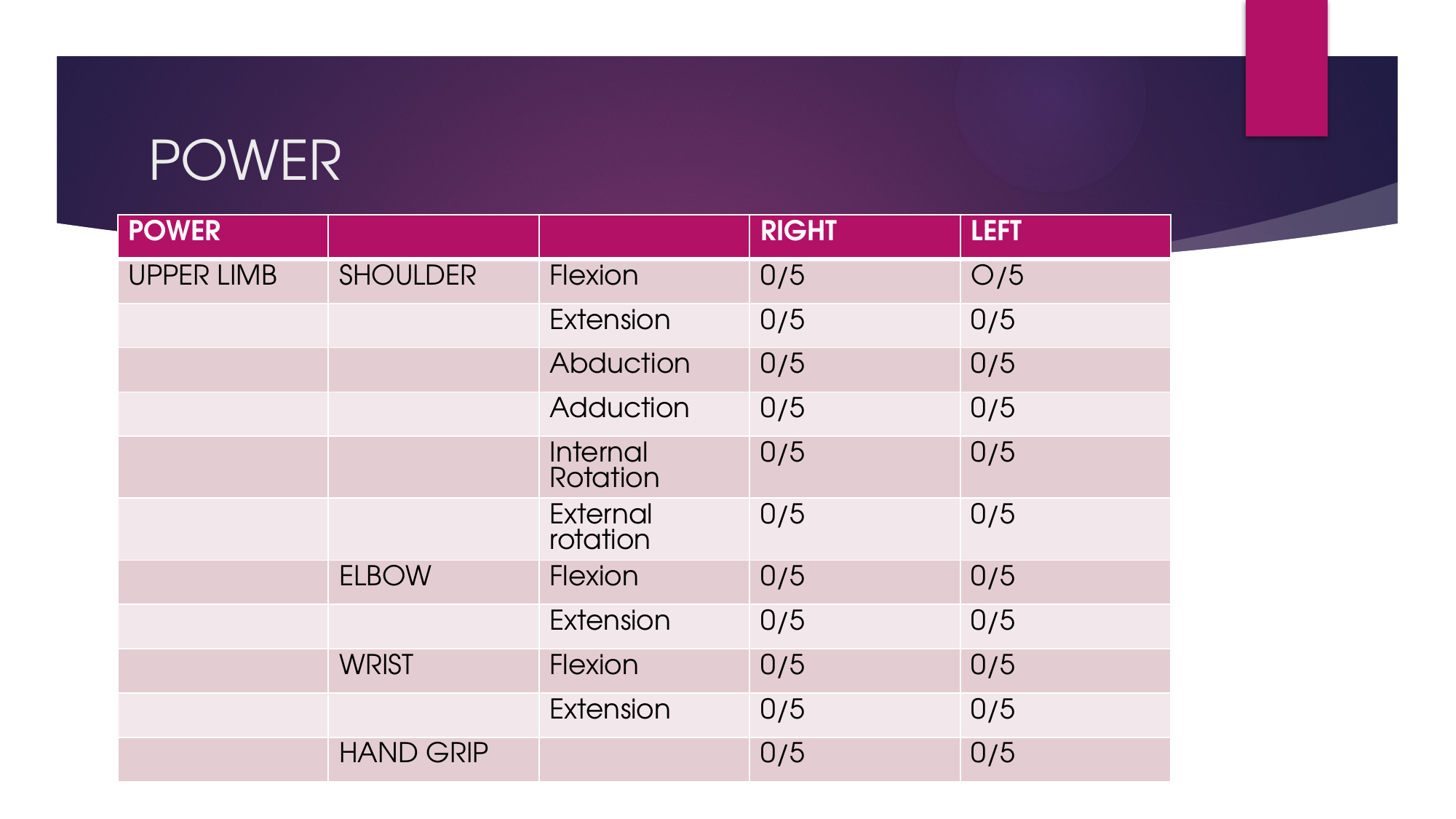

# POWER
| POWER |  |  | RIGHT | LEFT |
| --- | --- | --- | --- | --- |
| UPPER LIMB | SHOULDER | Flexion | 0/5 | O/5 |
|  |  | Extension | 0/5 | 0/5 |
|  |  | Abduction | 0/5 | 0/5 |
|  |  | Adduction | 0/5 | 0/5 |
|  |  | Internal Rotation | 0/5 | 0/5 |
|  |  | External rotation | 0/5 | 0/5 |
|  | ELBOW | Flexion | 0/5 | 0/5 |
|  |  | Extension | 0/5 | 0/5 |
|  | WRIST | Flexion | 0/5 | 0/5 |
|  |  | Extension | 0/5 | 0/5 |
|  | HAND GRIP |  | 0/5 | 0/5 |